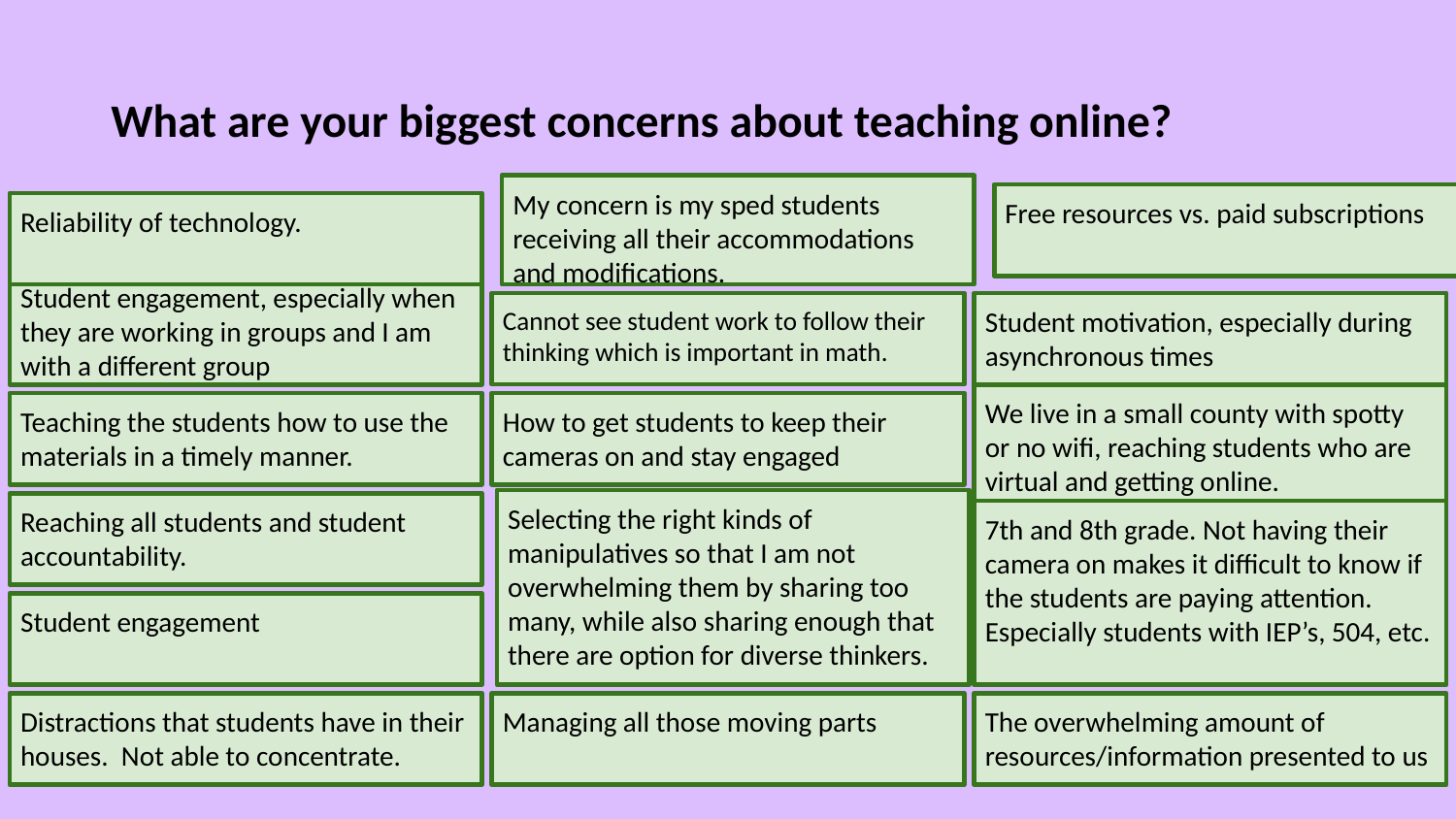

# What are your biggest concerns about teaching online?
My concern is my sped students receiving all their accommodations and modifications.
Free resources vs. paid subscriptions
Reliability of technology.
Student engagement, especially when they are working in groups and I am with a different group

Cannot see student work to follow their thinking which is important in math.
Student motivation, especially during asynchronous times
We live in a small county with spotty or no wifi, reaching students who are virtual and getting online.
Teaching the students how to use the materials in a timely manner.
How to get students to keep their cameras on and stay engaged
Selecting the right kinds of manipulatives so that I am not overwhelming them by sharing too many, while also sharing enough that there are option for diverse thinkers.
Reaching all students and student accountability.
7th and 8th grade. Not having their camera on makes it difficult to know if the students are paying attention. Especially students with IEP’s, 504, etc.
Student engagement
Distractions that students have in their houses.  Not able to concentrate.
Managing all those moving parts
The overwhelming amount of resources/information presented to us